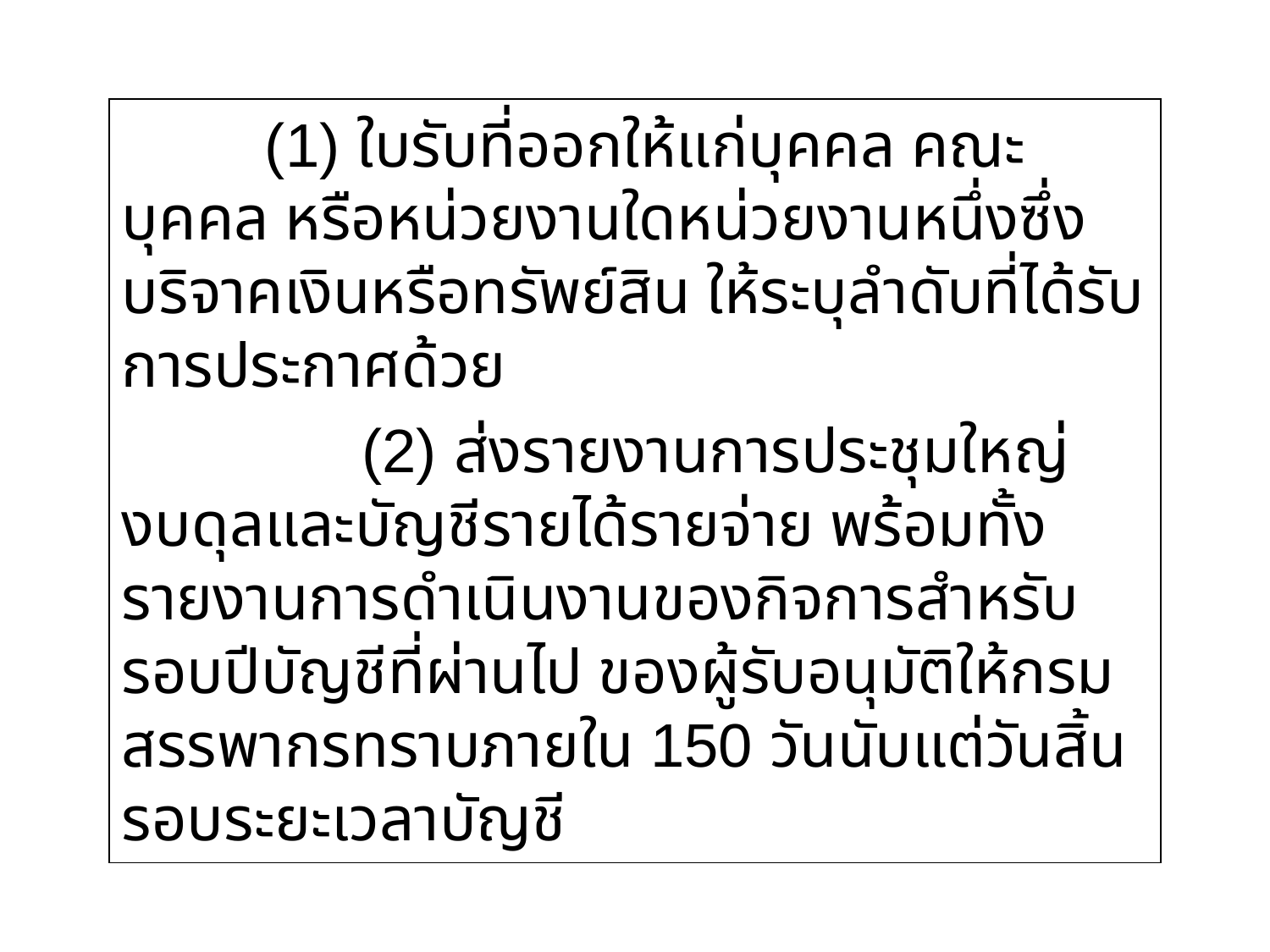

#
             (1) ใบรับที่ออกให้แก่บุคคล คณะบุคคล หรือหน่วยงานใดหน่วยงานหนึ่งซึ่งบริจาคเงินหรือทรัพย์สิน ให้ระบุลำดับที่ได้รับการประกาศด้วย
              (2) ส่งรายงานการประชุมใหญ่ งบดุลและบัญชีรายได้รายจ่าย พร้อมทั้งรายงานการดำเนินงานของกิจการสำหรับรอบปีบัญชีที่ผ่านไป ของผู้รับอนุมัติให้กรมสรรพากรทราบภายใน 150 วันนับแต่วันสิ้นรอบระยะเวลาบัญชี